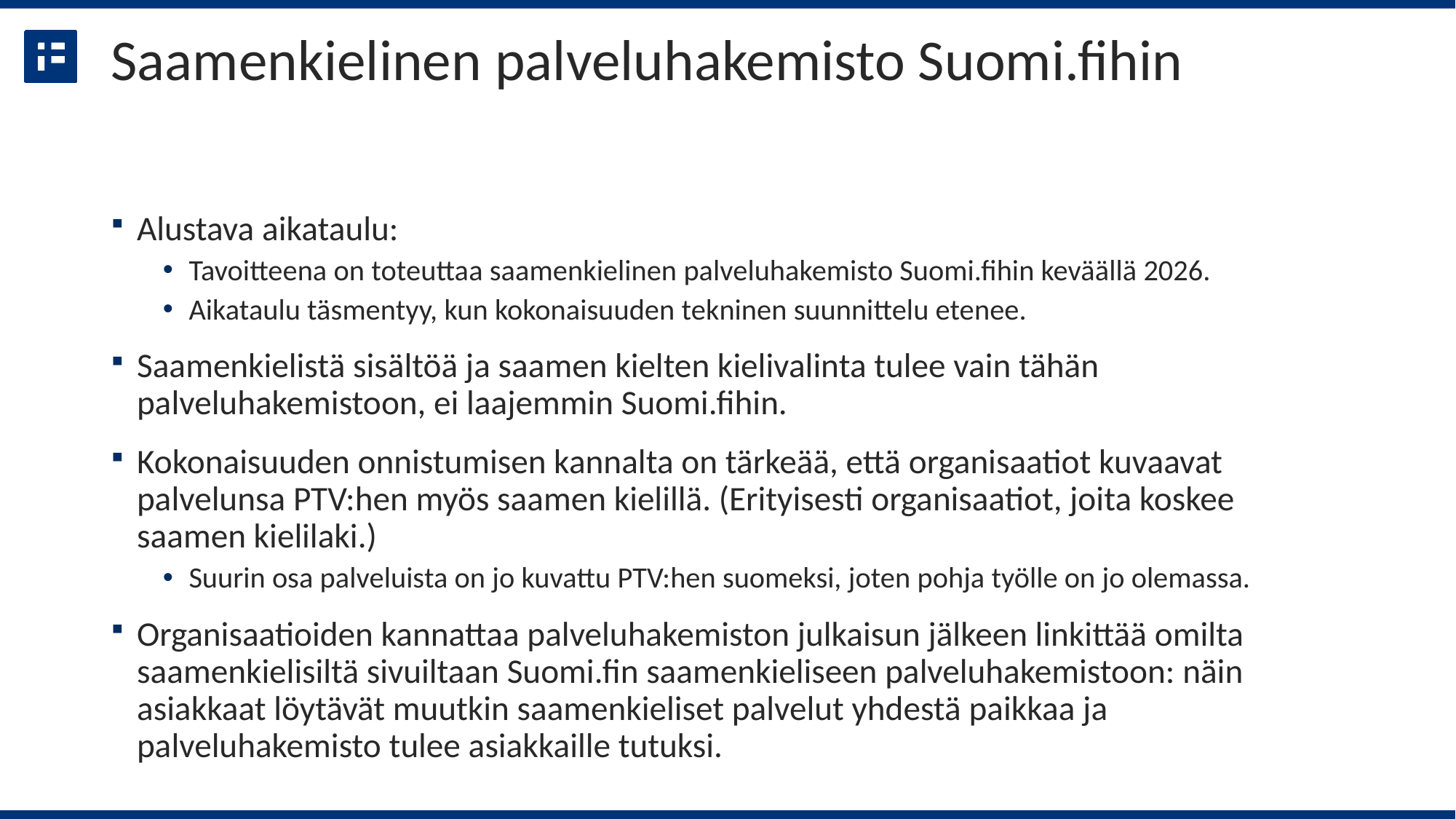

# Saamenkielinen palveluhakemisto Suomi.fihin
Alustava aikataulu:
Tavoitteena on toteuttaa saamenkielinen palveluhakemisto Suomi.fihin keväällä 2026.
Aikataulu täsmentyy, kun kokonaisuuden tekninen suunnittelu etenee.
Saamenkielistä sisältöä ja saamen kielten kielivalinta tulee vain tähän palveluhakemistoon, ei laajemmin Suomi.fihin.
Kokonaisuuden onnistumisen kannalta on tärkeää, että organisaatiot kuvaavat palvelunsa PTV:hen myös saamen kielillä. (Erityisesti organisaatiot, joita koskee saamen kielilaki.)
Suurin osa palveluista on jo kuvattu PTV:hen suomeksi, joten pohja työlle on jo olemassa.
Organisaatioiden kannattaa palveluhakemiston julkaisun jälkeen linkittää omilta saamenkielisiltä sivuiltaan Suomi.fin saamenkieliseen palveluhakemistoon: näin asiakkaat löytävät muutkin saamenkieliset palvelut yhdestä paikkaa ja palveluhakemisto tulee asiakkaille tutuksi.